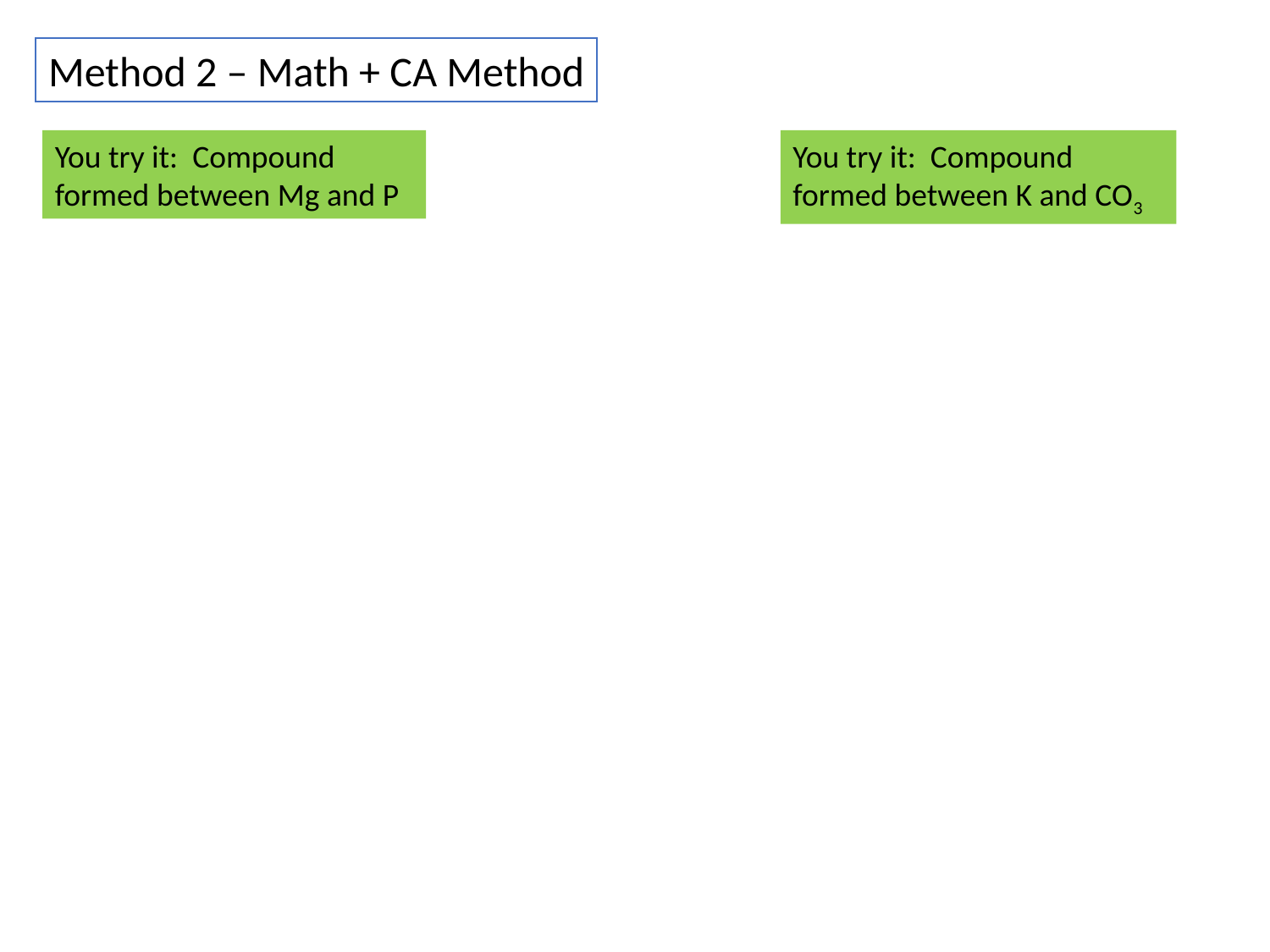

Method 2 – Math + CA Method
You try it:  Compound formed between Mg and P
You try it:  Compound formed between K and CO3